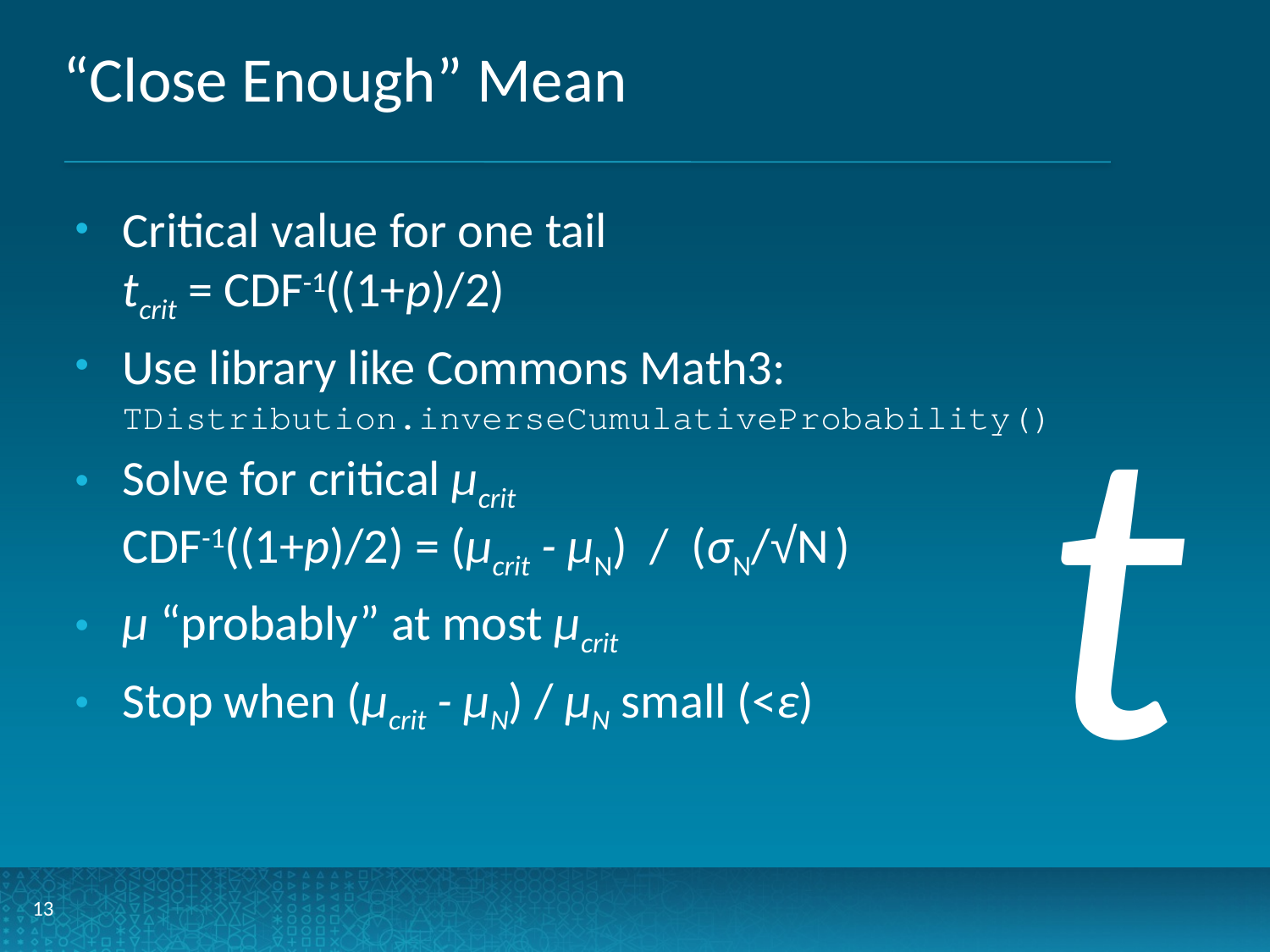

# “Close Enough” Mean
Critical value for one tail
tcrit = CDF-1((1+p)/2)
Use library like Commons Math3:
TDistribution.inverseCumulativeProbability()
Solve for critical µcrit
CDF-1((1+p)/2) = (µcrit - µN)  /  (σN/√N )
µ “probably” at most µcrit
Stop when (µcrit - µN) / µN small (<ε)
t
13